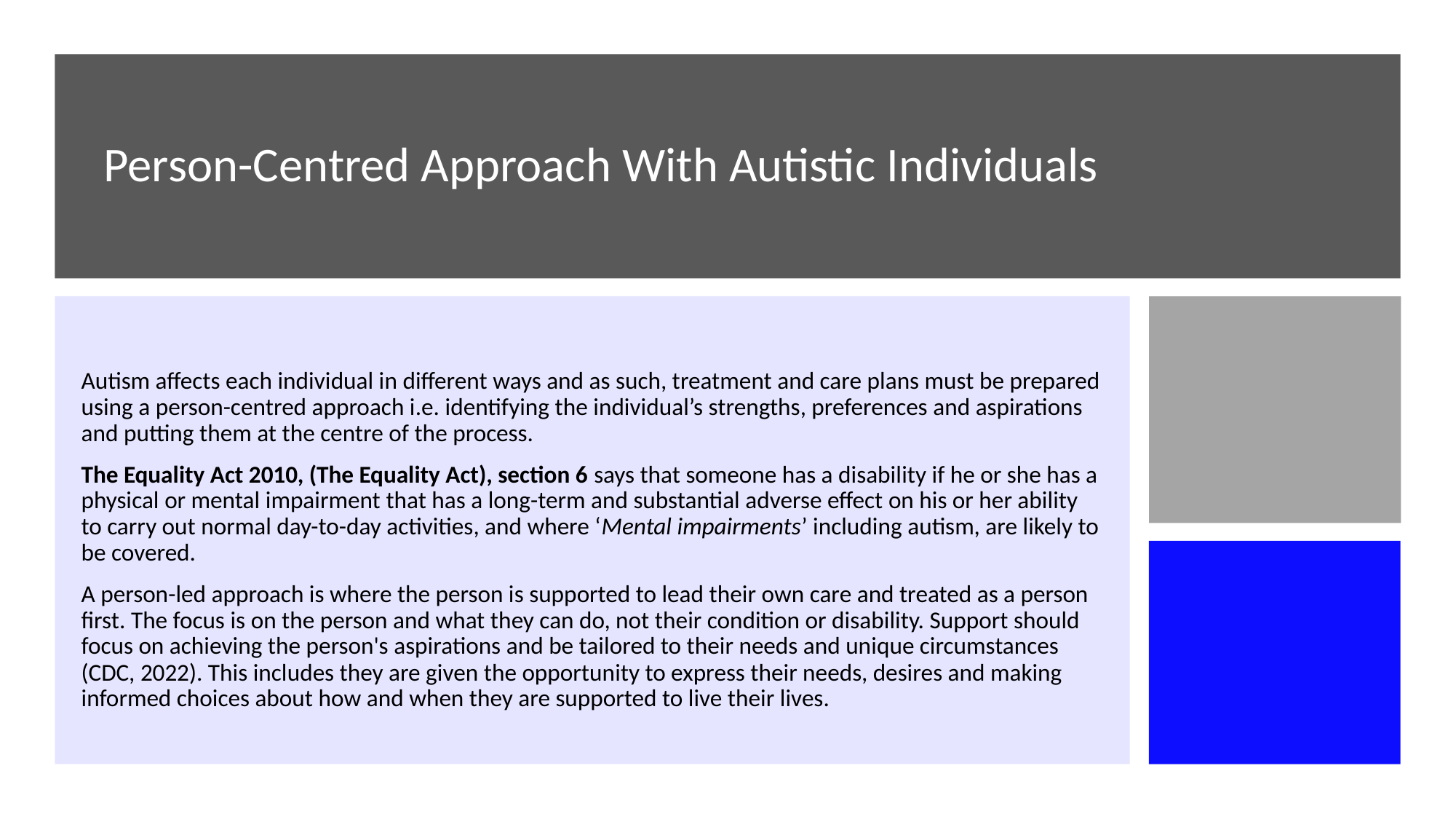

# Person-Centred Approach With Autistic Individuals

Autism affects each individual in different ways and as such, treatment and care plans must be prepared using a person-centred approach i.e. identifying the individual’s strengths, preferences and aspirations and putting them at the centre of the process.
The Equality Act 2010, (The Equality Act), section 6 says that someone has a disability if he or she has a physical or mental impairment that has a long-term and substantial adverse effect on his or her ability to carry out normal day-to-day activities, and where ‘Mental impairments’ including autism, are likely to be covered.
A person-led approach is where the person is supported to lead their own care and treated as a person first. The focus is on the person and what they can do, not their condition or disability. Support should focus on achieving the person's aspirations and be tailored to their needs and unique circumstances (CDC, 2022). This includes they are given the opportunity to express their needs, desires and making informed choices about how and when they are supported to live their lives.